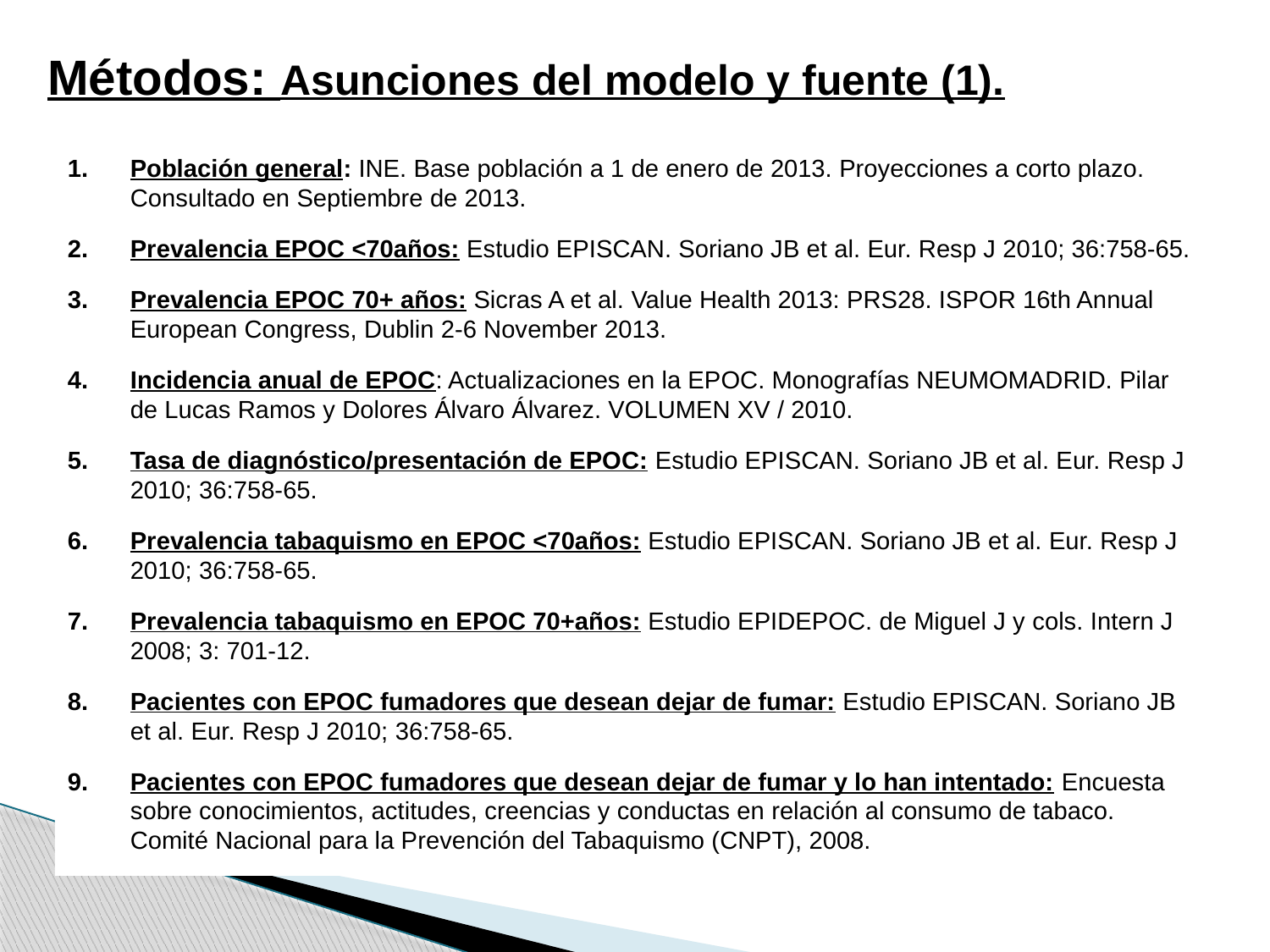

Métodos: Asunciones del modelo y fuente (1).
Población general: INE. Base población a 1 de enero de 2013. Proyecciones a corto plazo. Consultado en Septiembre de 2013.
Prevalencia EPOC <70años: Estudio EPISCAN. Soriano JB et al. Eur. Resp J 2010; 36:758-65.
Prevalencia EPOC 70+ años: Sicras A et al. Value Health 2013: PRS28. ISPOR 16th Annual European Congress, Dublin 2-6 November 2013.
Incidencia anual de EPOC: Actualizaciones en la EPOC. Monografías NEUMOMADRID. Pilar de Lucas Ramos y Dolores Álvaro Álvarez. VOLUMEN XV / 2010.
Tasa de diagnóstico/presentación de EPOC: Estudio EPISCAN. Soriano JB et al. Eur. Resp J 2010; 36:758-65.
Prevalencia tabaquismo en EPOC <70años: Estudio EPISCAN. Soriano JB et al. Eur. Resp J 2010; 36:758-65.
Prevalencia tabaquismo en EPOC 70+años: Estudio EPIDEPOC. de Miguel J y cols. Intern J 2008; 3: 701-12.
Pacientes con EPOC fumadores que desean dejar de fumar: Estudio EPISCAN. Soriano JB et al. Eur. Resp J 2010; 36:758-65.
Pacientes con EPOC fumadores que desean dejar de fumar y lo han intentado: Encuesta sobre conocimientos, actitudes, creencias y conductas en relación al consumo de tabaco. Comité Nacional para la Prevención del Tabaquismo (CNPT), 2008.